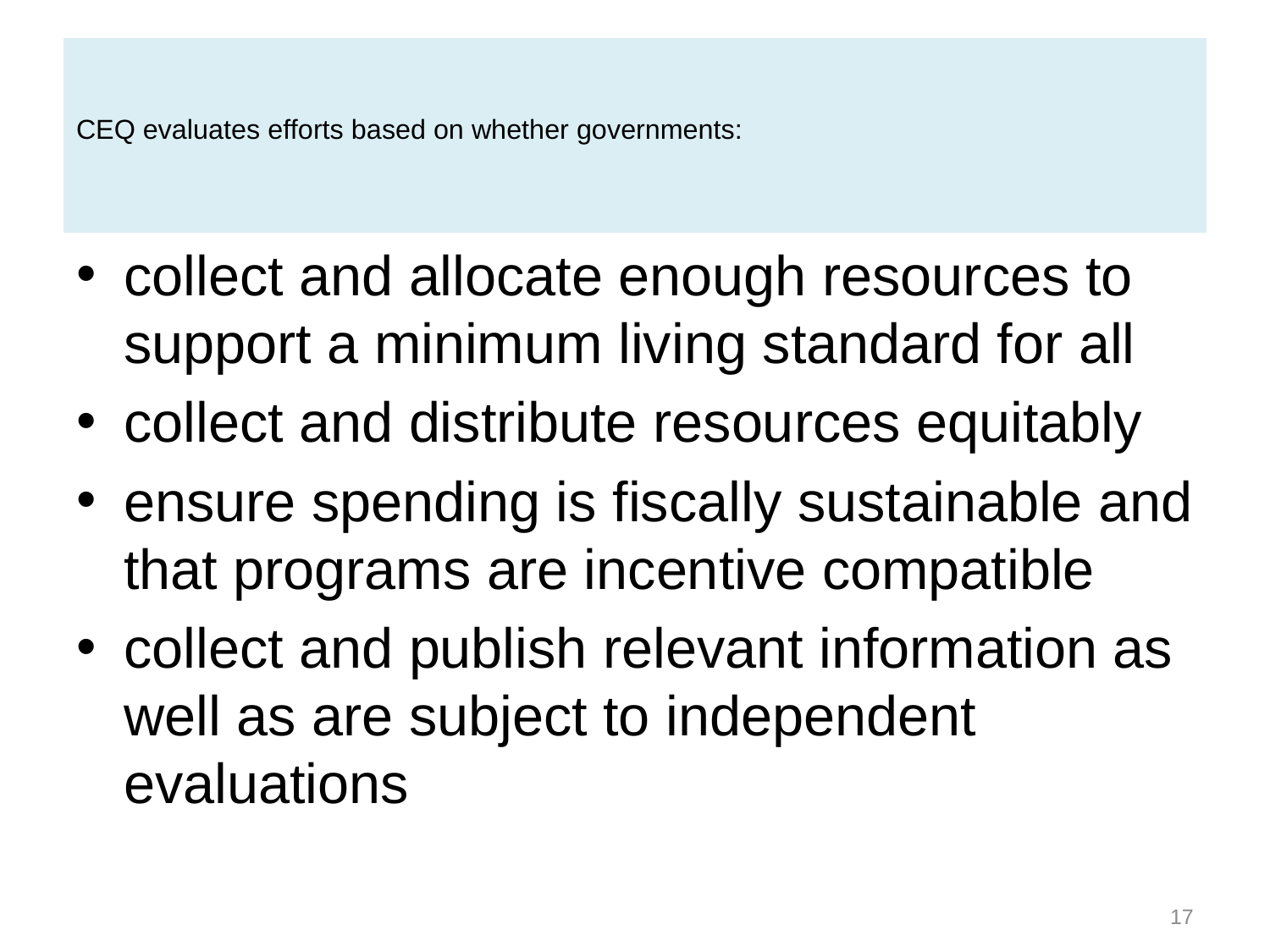

# CEQ evaluates efforts based on whether governments:
collect and allocate enough resources to support a minimum living standard for all
collect and distribute resources equitably
ensure spending is fiscally sustainable and that programs are incentive compatible
collect and publish relevant information as well as are subject to independent evaluations
17